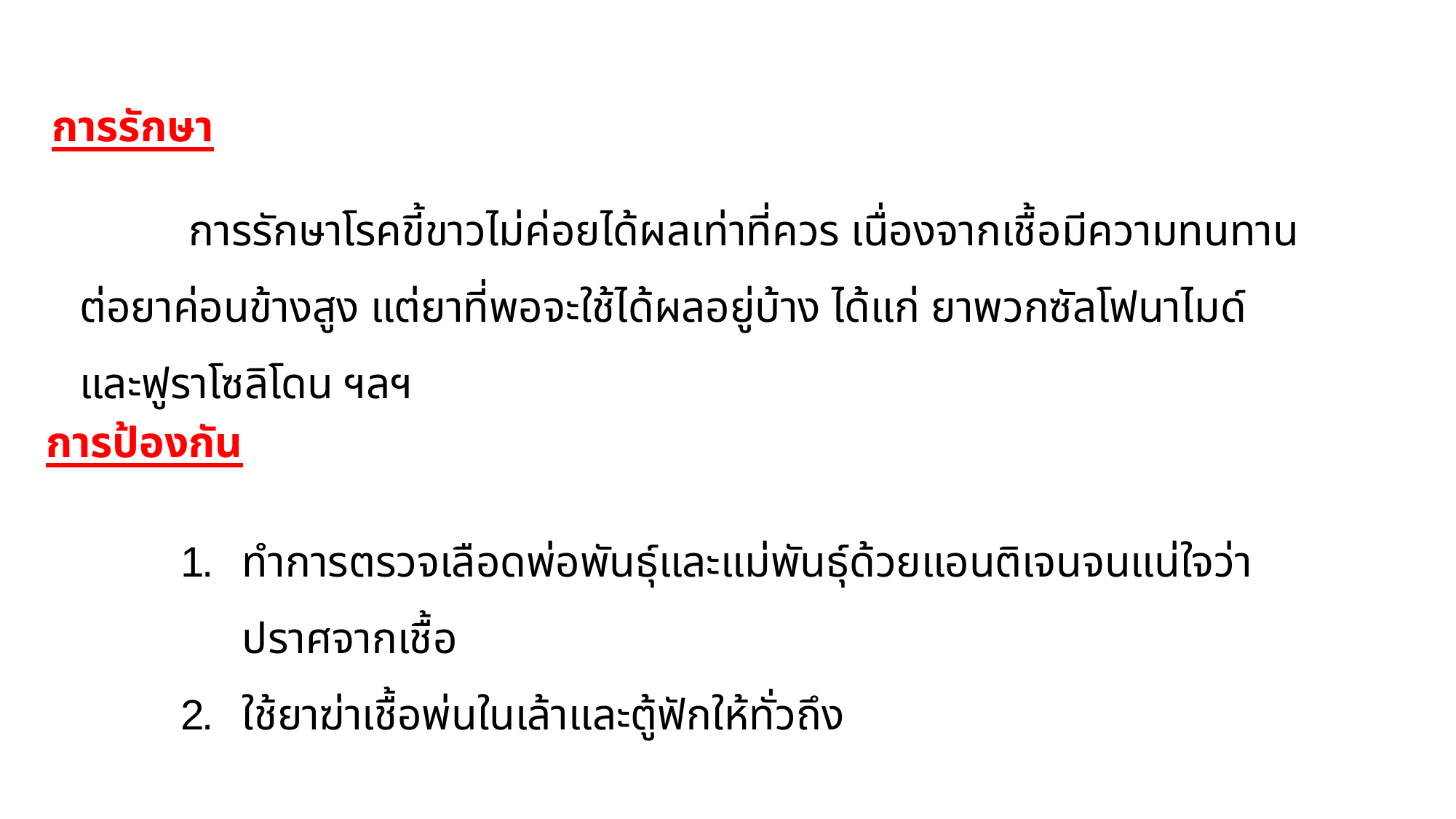

การรักษา
	การรักษาโรคขี้ขาวไม่ค่อยได้ผลเท่าที่ควร เนื่องจากเชื้อมีความทนทานต่อยาค่อนข้างสูง แต่ยาที่พอจะใช้ได้ผลอยู่บ้าง ได้แก่ ยาพวกซัลโฟนาไมด์ และฟูราโซลิโดน ฯลฯ
การป้องกัน
ทำการตรวจเลือดพ่อพันธุ์และแม่พันธุ์ด้วยแอนติเจนจนแน่ใจว่าปราศจากเชื้อ
ใช้ยาฆ่าเชื้อพ่นในเล้าและตู้ฟักให้ทั่วถึง